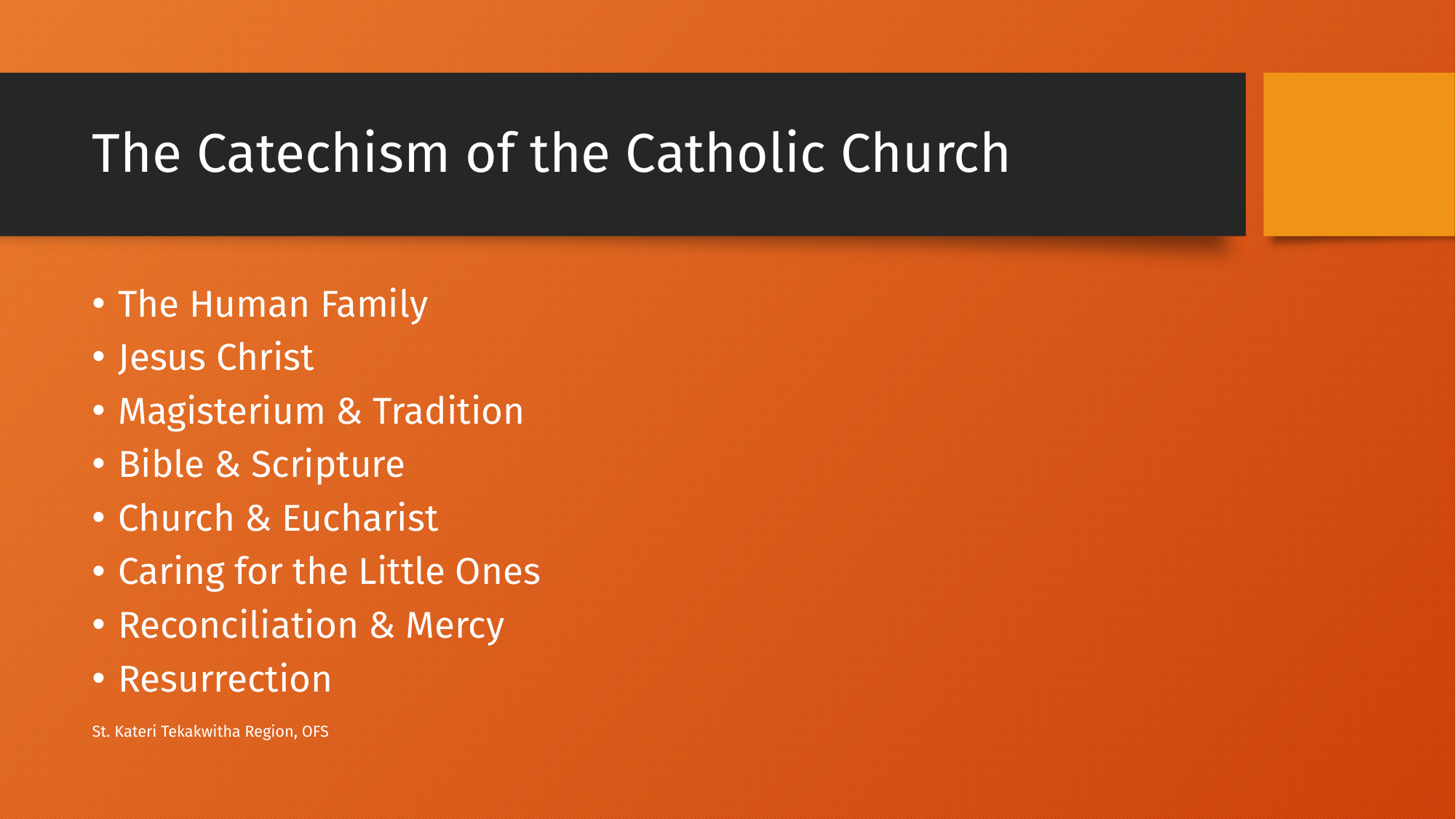

# The Catechism of the Catholic Church
The Human Family
Jesus Christ
Magisterium & Tradition
Bible & Scripture
Church & Eucharist
Caring for the Little Ones
Reconciliation & Mercy
Resurrection

St. Kateri Tekakwitha Region, OFS